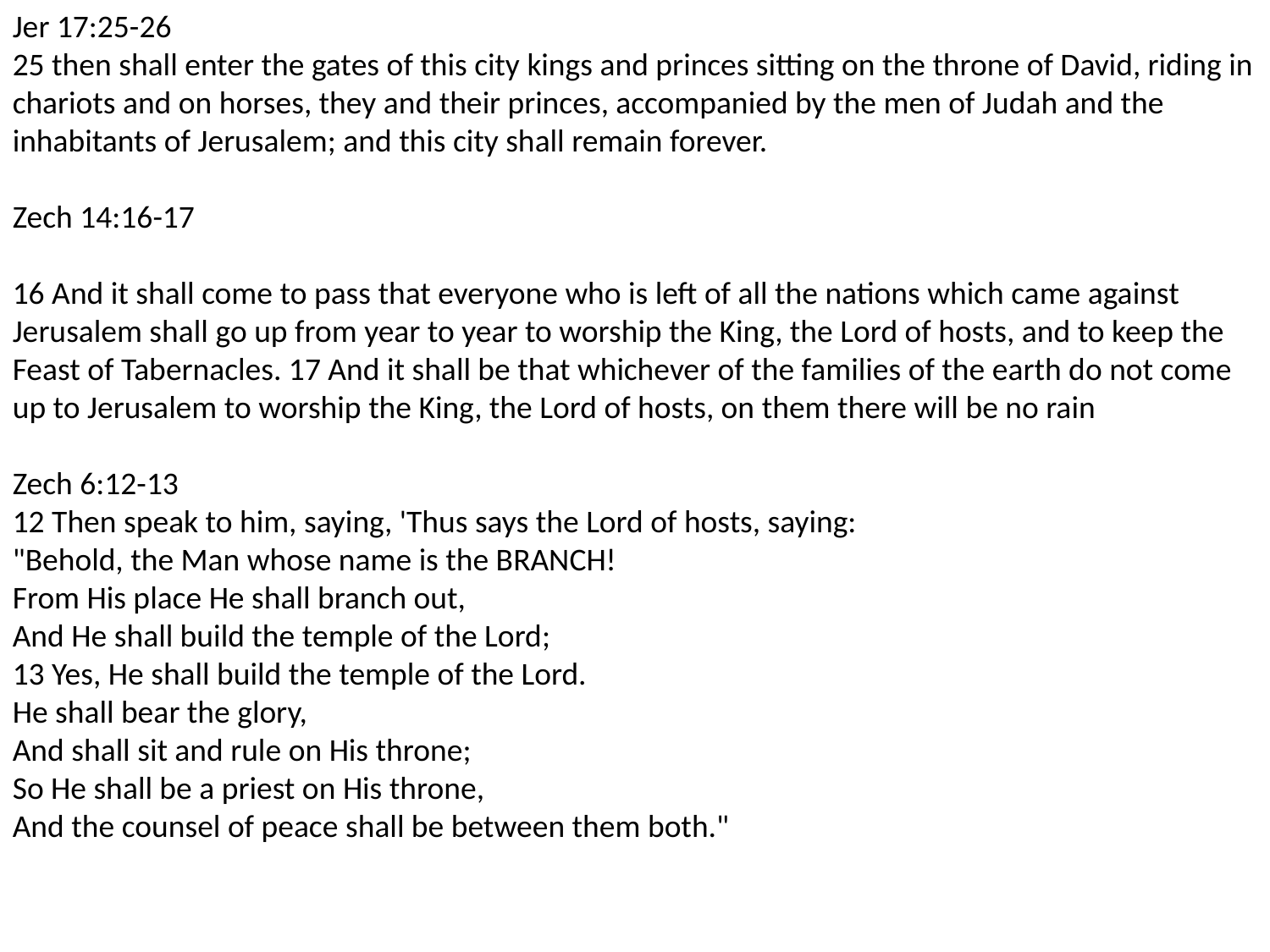

Jer 17:25-26
25 then shall enter the gates of this city kings and princes sitting on the throne of David, riding in chariots and on horses, they and their princes, accompanied by the men of Judah and the inhabitants of Jerusalem; and this city shall remain forever.

Zech 14:16-17

16 And it shall come to pass that everyone who is left of all the nations which came against Jerusalem shall go up from year to year to worship the King, the Lord of hosts, and to keep the Feast of Tabernacles. 17 And it shall be that whichever of the families of the earth do not come up to Jerusalem to worship the King, the Lord of hosts, on them there will be no rain

Zech 6:12-13
12 Then speak to him, saying, 'Thus says the Lord of hosts, saying:
"Behold, the Man whose name is the BRANCH!
From His place He shall branch out,
And He shall build the temple of the Lord;
13 Yes, He shall build the temple of the Lord.
He shall bear the glory,
And shall sit and rule on His throne;
So He shall be a priest on His throne,
And the counsel of peace shall be between them both."